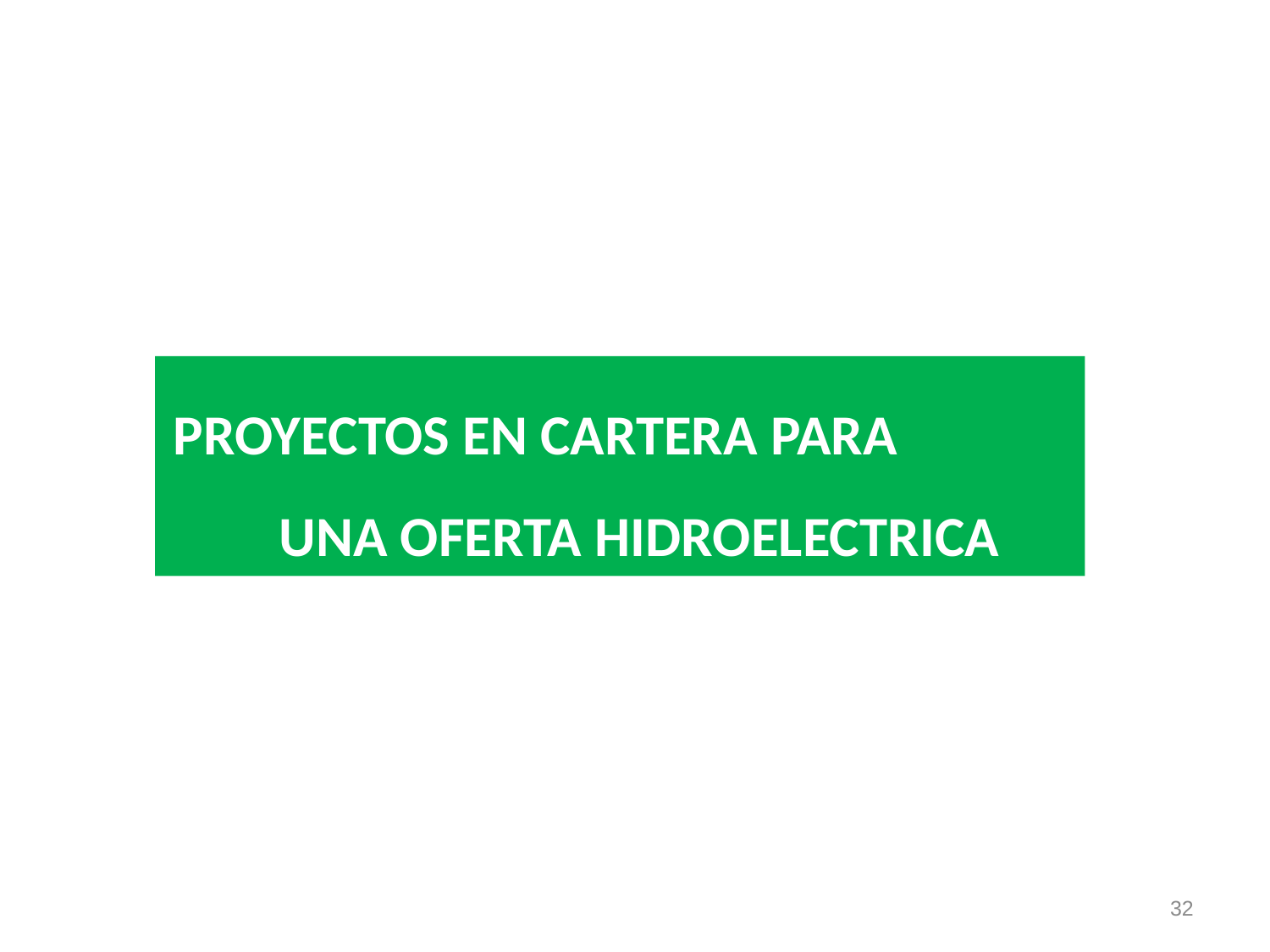

# PROYECTOS EN CARTERA PARA                 UNA OFERTA HIDROELECTRICA
32